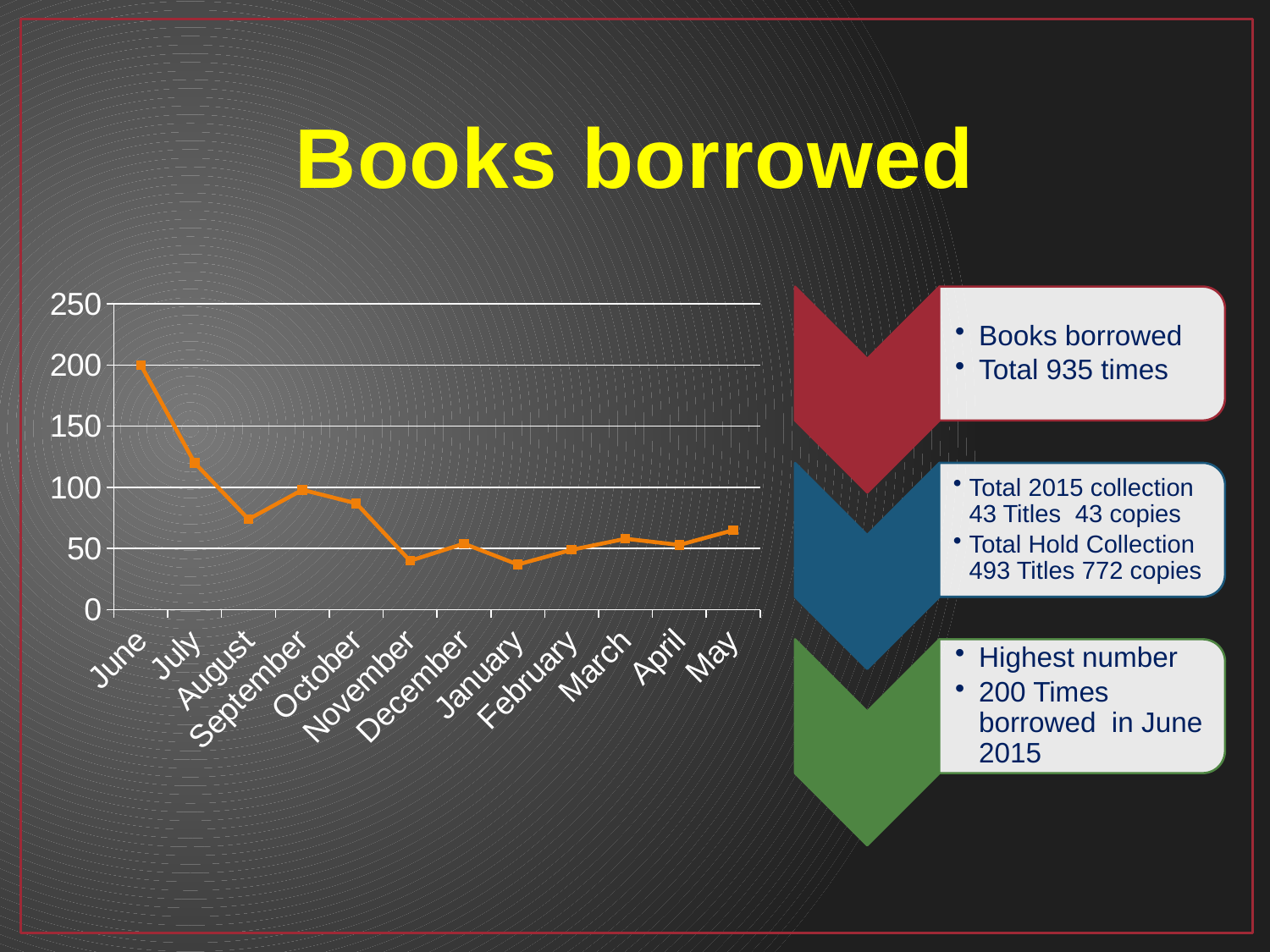

# Books borrowed

### Chart

| Category | Series 1 |
|---|---|
| June | 200.0 |
| July | 120.0 |
| August | 74.0 |
| September | 98.0 |
| October | 87.0 |
| November | 40.0 |
| December | 54.0 |
| January | 37.0 |
| February | 49.0 |
| March | 58.0 |
| April | 53.0 |
| May | 65.0 |
Books borrowed
Total 935 times

Total 2015 collection
43 Titles  43 copies
Total Hold Collection
493 Titles 772 copies

Highest number
200 Times borrowed  in June 2015